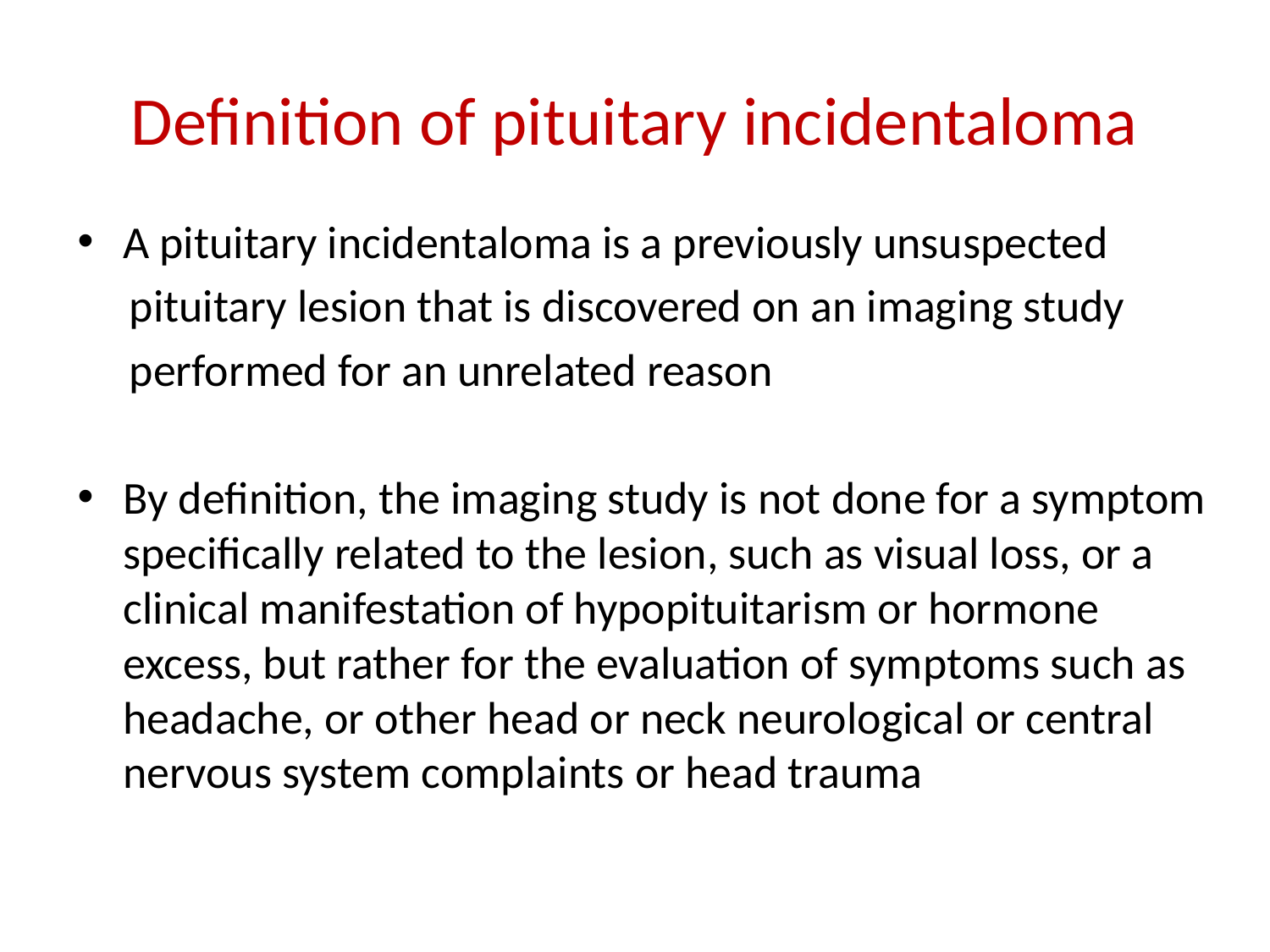

# Definition of pituitary incidentaloma
A pituitary incidentaloma is a previously unsuspected
     pituitary lesion that is discovered on an imaging study
     performed for an unrelated reason

By definition, the imaging study is not done for a symptom specifically related to the lesion, such as visual loss, or a clinical manifestation of hypopituitarism or hormone excess, but rather for the evaluation of symptoms such as headache, or other head or neck neurological or central nervous system complaints or head trauma